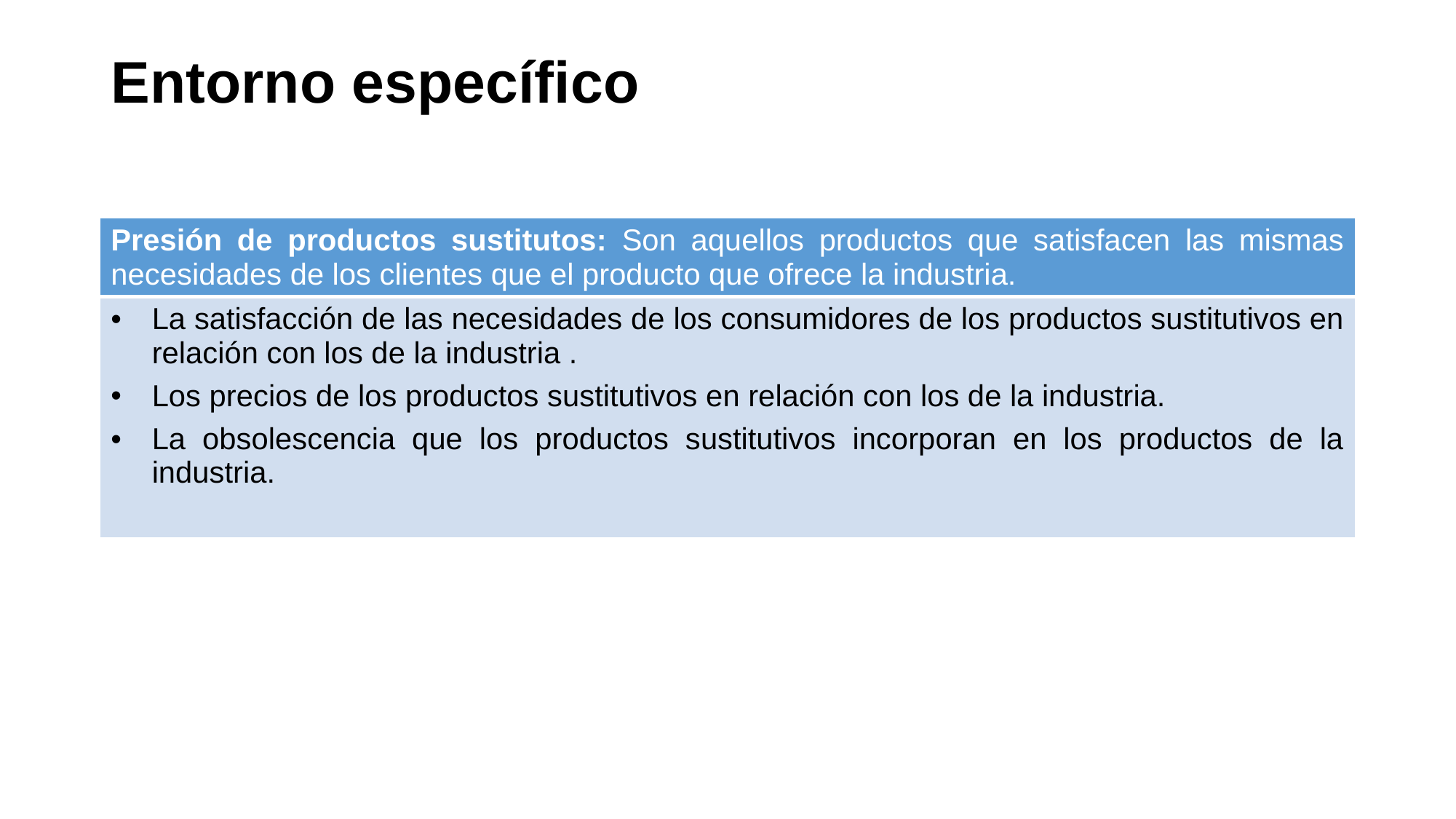

# Entorno específico
| Presión de productos sustitutos: Son aquellos productos que satisfacen las mismas necesidades de los clientes que el producto que ofrece la industria. |
| --- |
| La satisfacción de las necesidades de los consumidores de los productos sustitutivos en relación con los de la industria . Los precios de los productos sustitutivos en relación con los de la industria. La obsolescencia que los productos sustitutivos incorporan en los productos de la industria. |